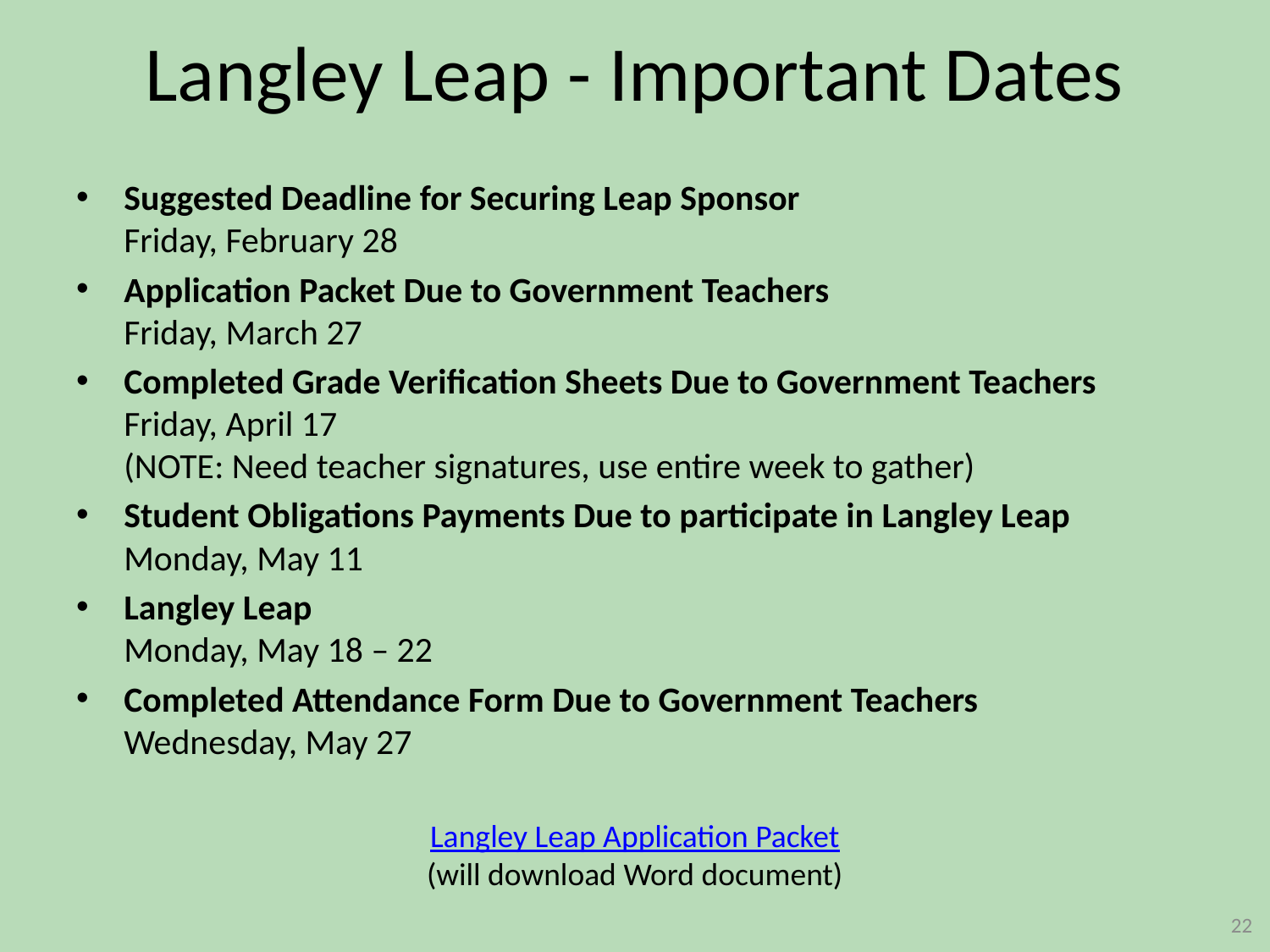

# Langley Leap - Important Dates
Suggested Deadline for Securing Leap Sponsor
Friday, February 28
Application Packet Due to Government Teachers
Friday, March 27
Completed Grade Verification Sheets Due to Government Teachers
Friday, April 17
(NOTE: Need teacher signatures, use entire week to gather)
Student Obligations Payments Due to participate in Langley Leap
Monday, May 11
Langley Leap
Monday, May 18 – 22
Completed Attendance Form Due to Government Teachers
Wednesday, May 27

Langley Leap Application Packet
(will download Word document)
22